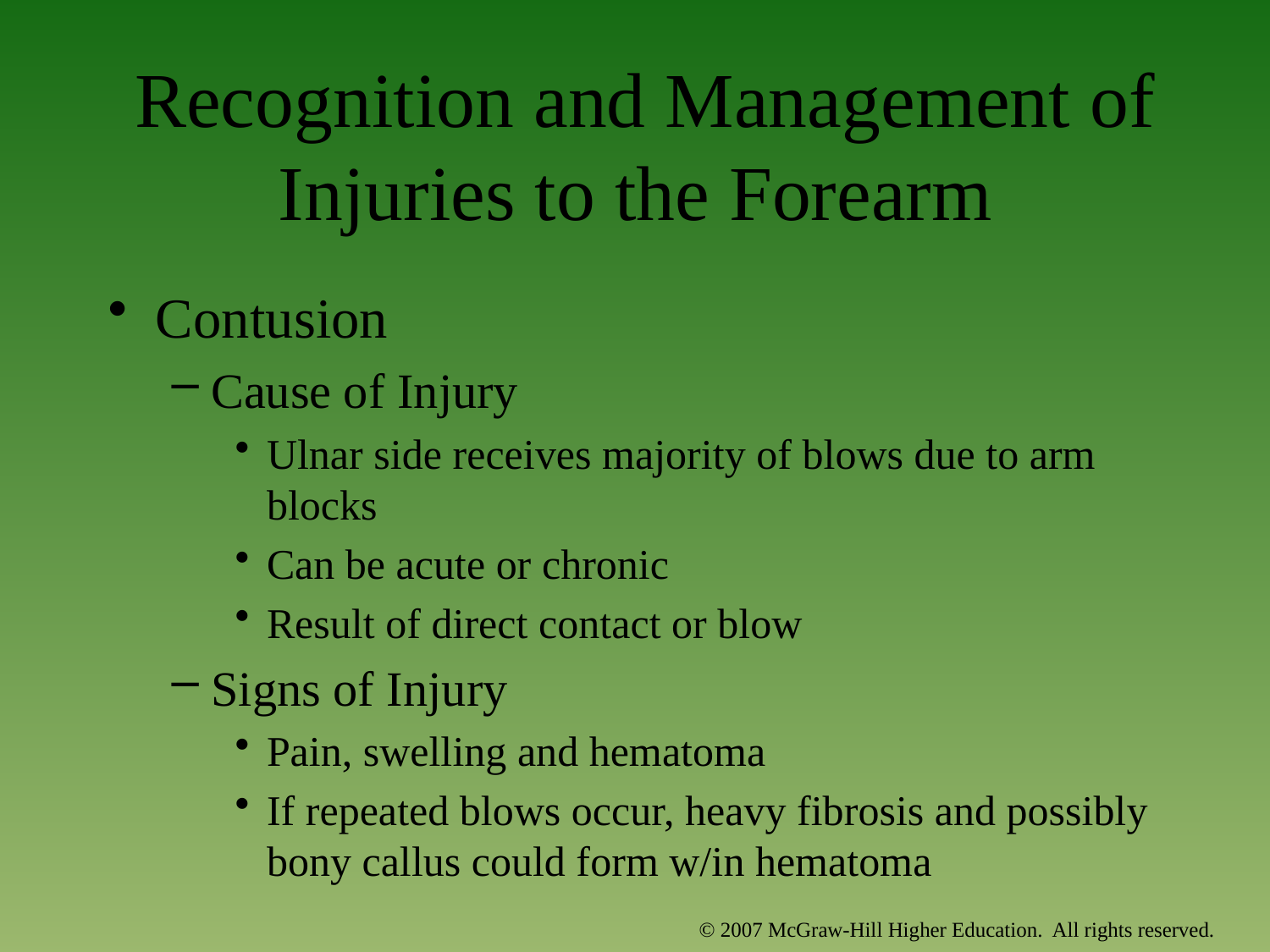

# Recognition and Management of Injuries to the Forearm
Contusion
Cause of Injury
Ulnar side receives majority of blows due to arm blocks
Can be acute or chronic
Result of direct contact or blow
Signs of Injury
Pain, swelling and hematoma
If repeated blows occur, heavy fibrosis and possibly bony callus could form w/in hematoma